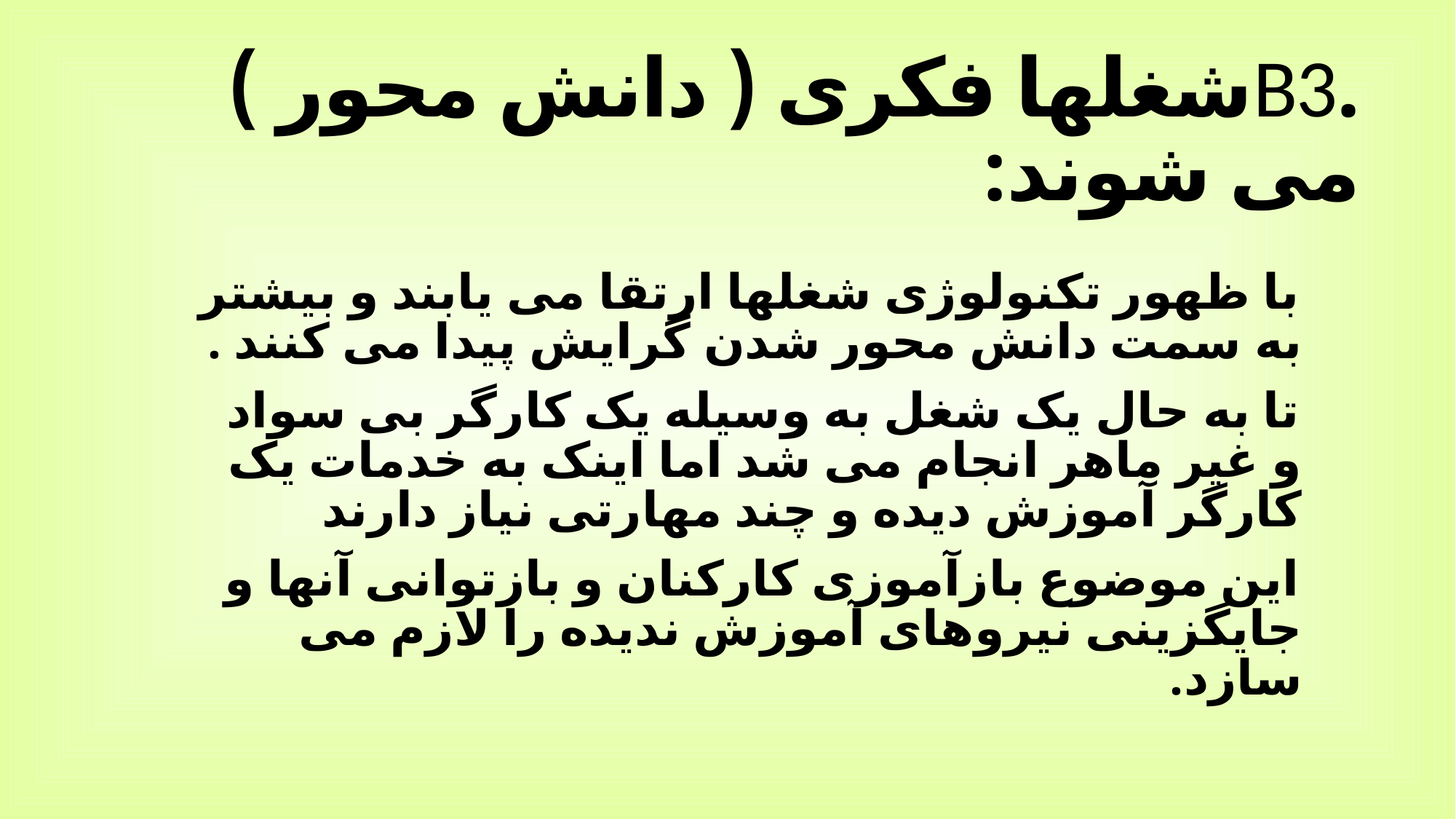

# .B3شغلها فکری ( دانش محور ) می شوند:

با ظهور تکنولوژی شغلها ارتقا می یابند و بیشتر به سمت دانش محور شدن گرایش پیدا می کنند .
تا به حال یک شغل به وسیله یک کارگر بی سواد و غیر ماهر انجام می شد اما اینک به خدمات یک کارگر آموزش دیده و چند مهارتی نیاز دارند
این موضوع بازآموزی کارکنان و بازتوانی آنها و جایگزینی نیروهای آموزش ندیده را لازم می سازد.